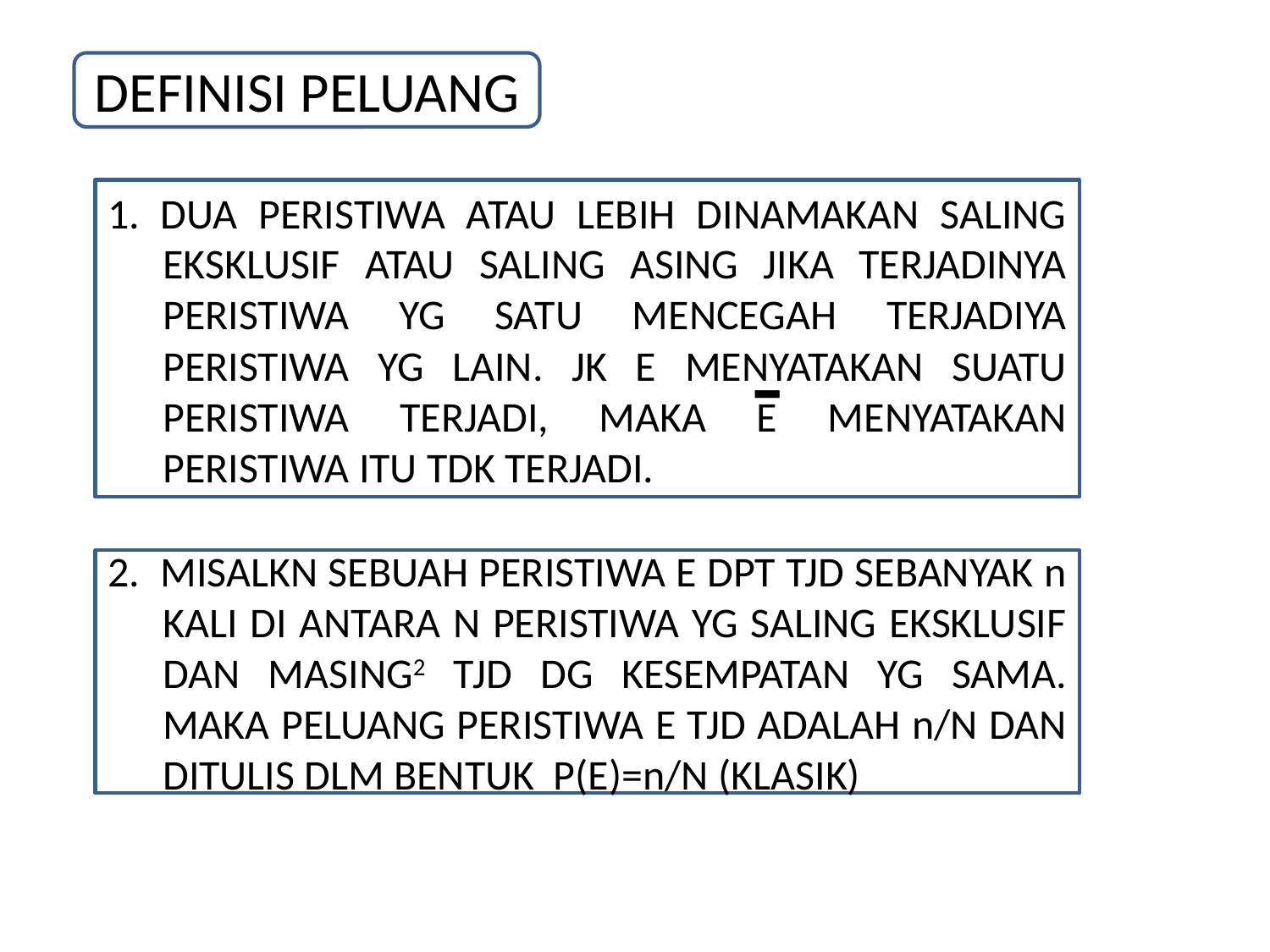

DEFINISI PELUANG
1. DUA PERISTIWA ATAU LEBIH DINAMAKAN SALING EKSKLUSIF ATAU SALING ASING JIKA TERJADINYA PERISTIWA YG SATU MENCEGAH TERJADIYA PERISTIWA YG LAIN. JK E MENYATAKAN SUATU PERISTIWA TERJADI, MAKA E MENYATAKAN PERISTIWA ITU TDK TERJADI.
-
2.  MISALKN SEBUAH PERISTIWA E DPT TJD SEBANYAK n KALI DI ANTARA N PERISTIWA YG SALING EKSKLUSIF DAN MASING2 TJD DG KESEMPATAN YG SAMA. MAKA PELUANG PERISTIWA E TJD ADALAH n/N DAN DITULIS DLM BENTUK  P(E)=n/N (KLASIK)